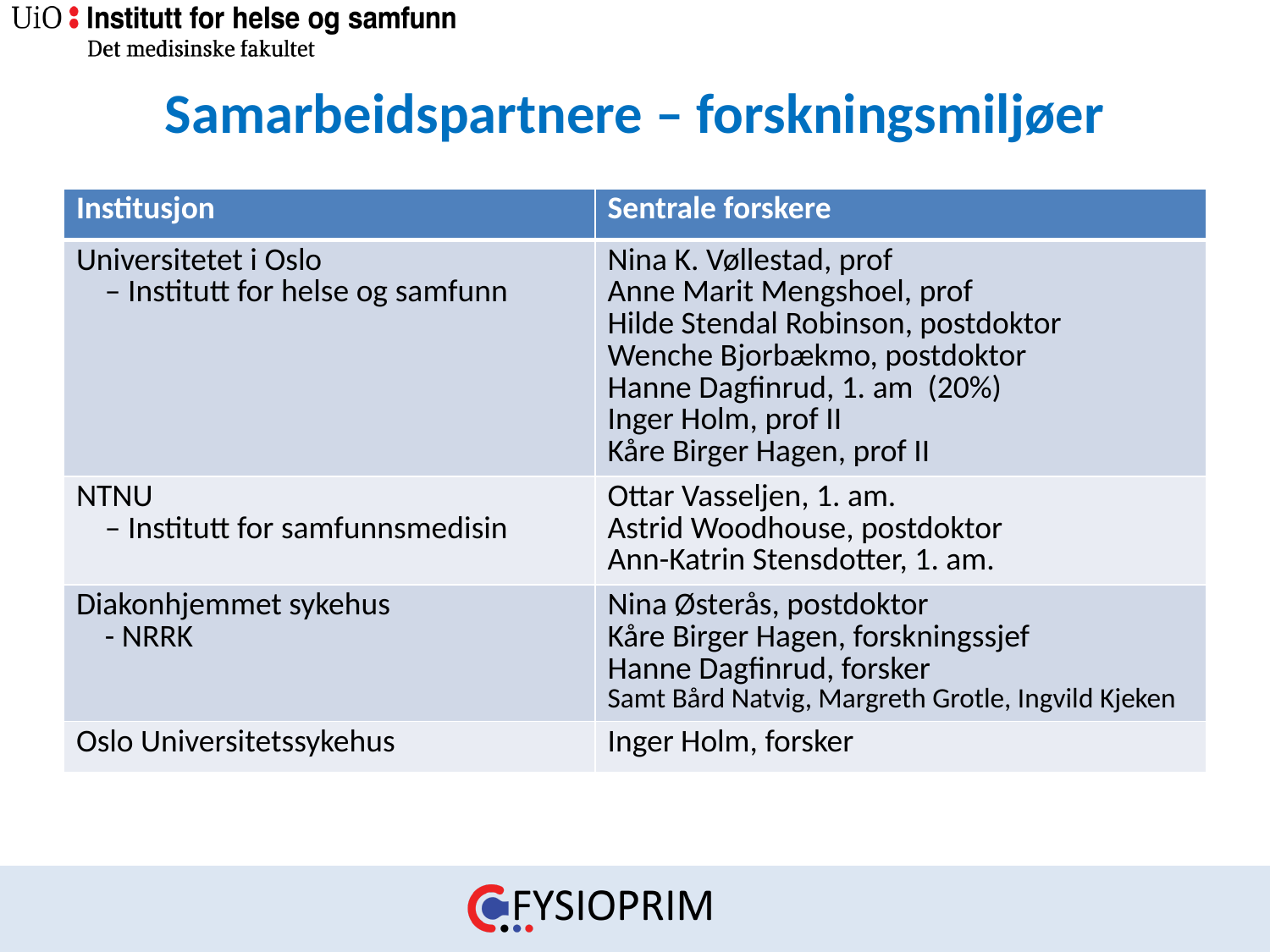

# Samarbeidspartnere – forskningsmiljøer
| Institusjon | Sentrale forskere |
| --- | --- |
| Universitetet i Oslo – Institutt for helse og samfunn | Nina K. Vøllestad, prof Anne Marit Mengshoel, prof Hilde Stendal Robinson, postdoktor Wenche Bjorbækmo, postdoktor Hanne Dagfinrud, 1. am (20%) Inger Holm, prof II Kåre Birger Hagen, prof II |
| NTNU – Institutt for samfunnsmedisin | Ottar Vasseljen, 1. am. Astrid Woodhouse, postdoktor Ann-Katrin Stensdotter, 1. am. |
| Diakonhjemmet sykehus - NRRK | Nina Østerås, postdoktor Kåre Birger Hagen, forskningssjef Hanne Dagfinrud, forsker Samt Bård Natvig, Margreth Grotle, Ingvild Kjeken |
| Oslo Universitetssykehus | Inger Holm, forsker |